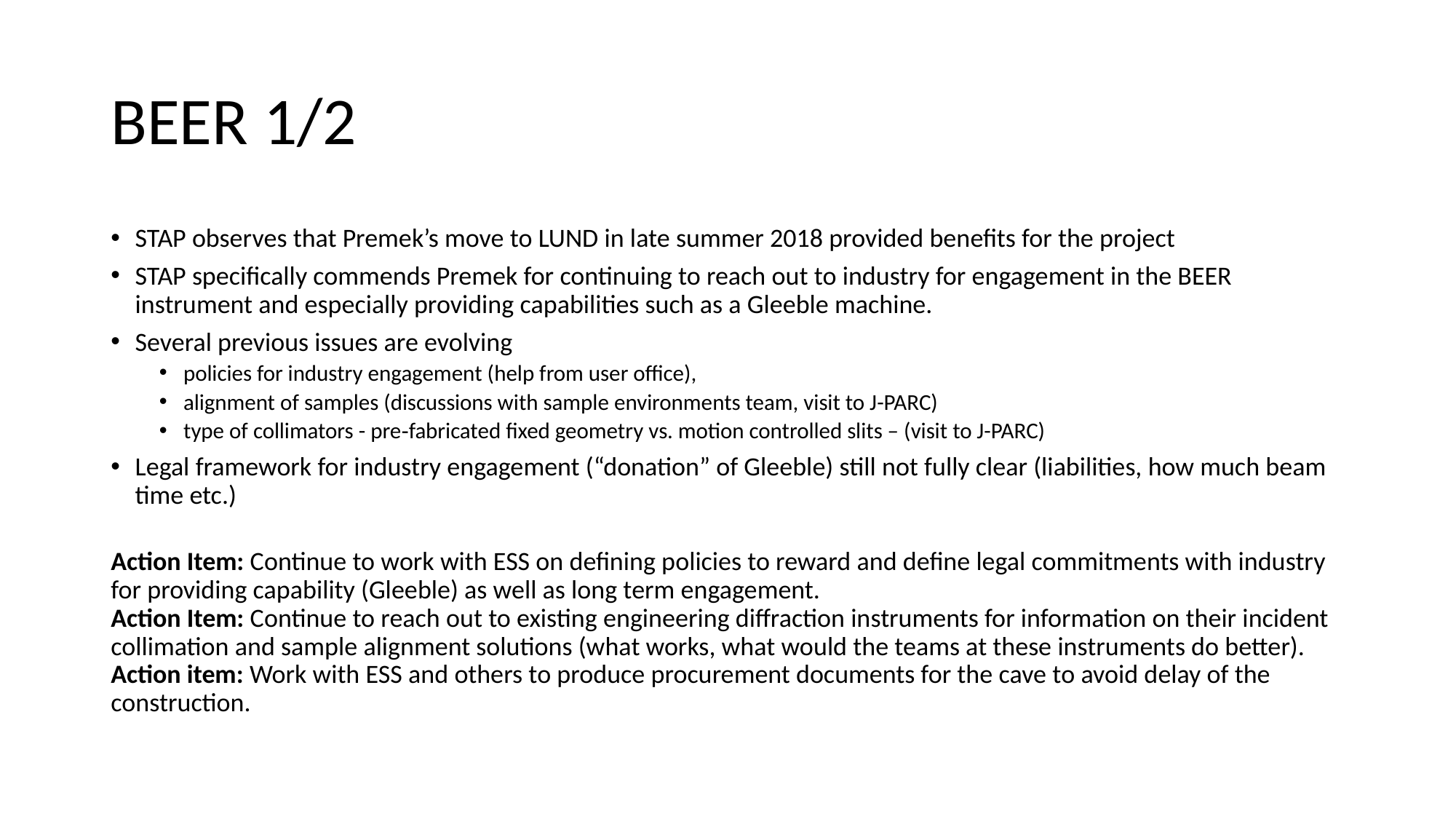

# BEER 1/2
STAP observes that Premek’s move to LUND in late summer 2018 provided benefits for the project
STAP specifically commends Premek for continuing to reach out to industry for engagement in the BEER instrument and especially providing capabilities such as a Gleeble machine.
Several previous issues are evolving
policies for industry engagement (help from user office),
alignment of samples (discussions with sample environments team, visit to J-PARC)
type of collimators - pre‐fabricated fixed geometry vs. motion controlled slits – (visit to J-PARC)
Legal framework for industry engagement (“donation” of Gleeble) still not fully clear (liabilities, how much beam time etc.)
Action Item: Continue to work with ESS on defining policies to reward and define legal commitments with industry for providing capability (Gleeble) as well as long term engagement.
Action Item: Continue to reach out to existing engineering diffraction instruments for information on their incident collimation and sample alignment solutions (what works, what would the teams at these instruments do better).
Action item: Work with ESS and others to produce procurement documents for the cave to avoid delay of the construction.